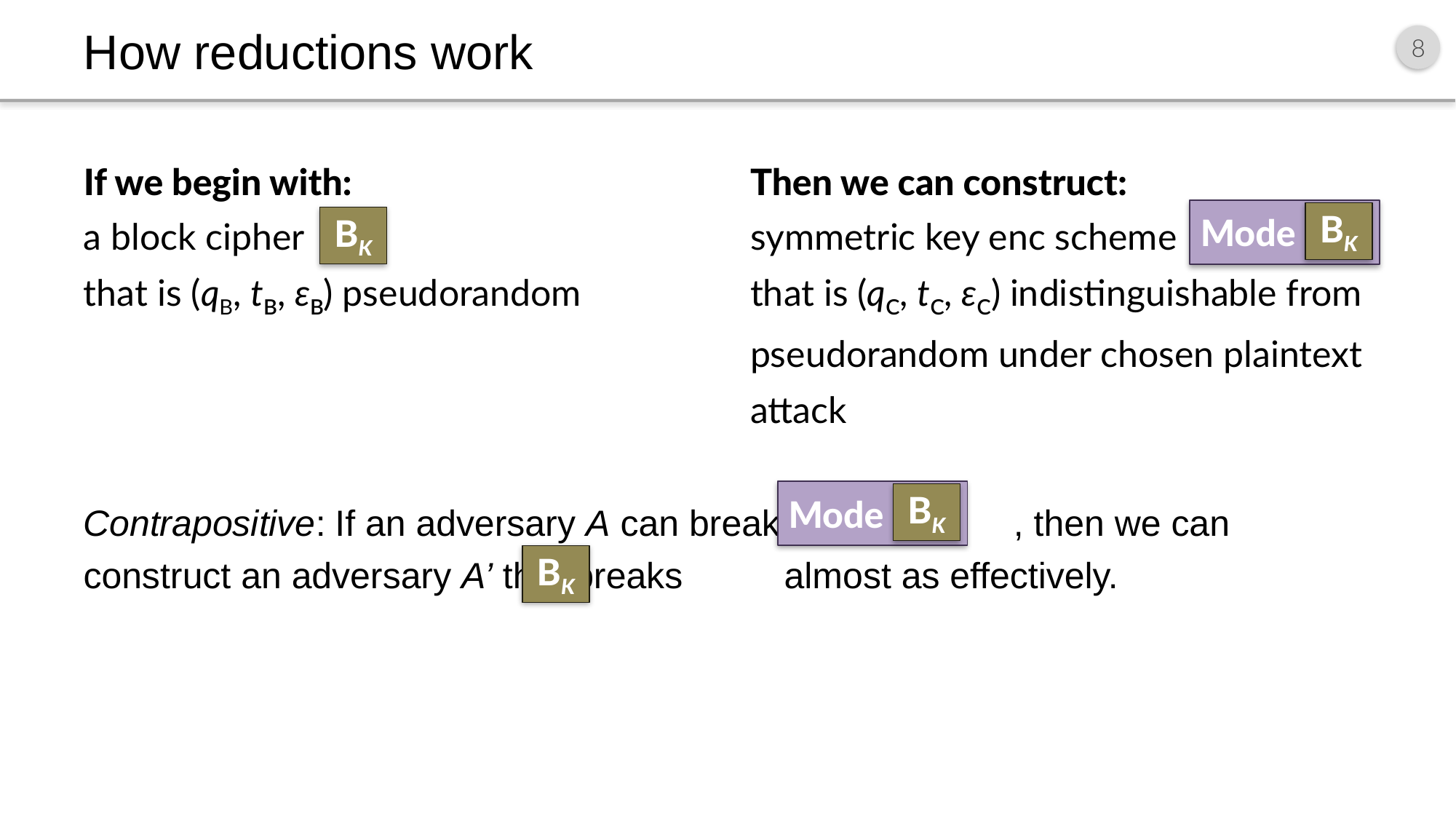

# How reductions work
If we begin with:
Then we can construct:
Mode
BK
BK
a block cipher
that is (qB, tB, εB) pseudorandom
symmetric key enc scheme
that is (qC, tC, εC) indistinguishable from
pseudorandom under chosen plaintext
attack
Mode
BK
Contrapositive: If an adversary A can break                       , then we can construct an adversary A’ that breaks          almost as effectively.
BK